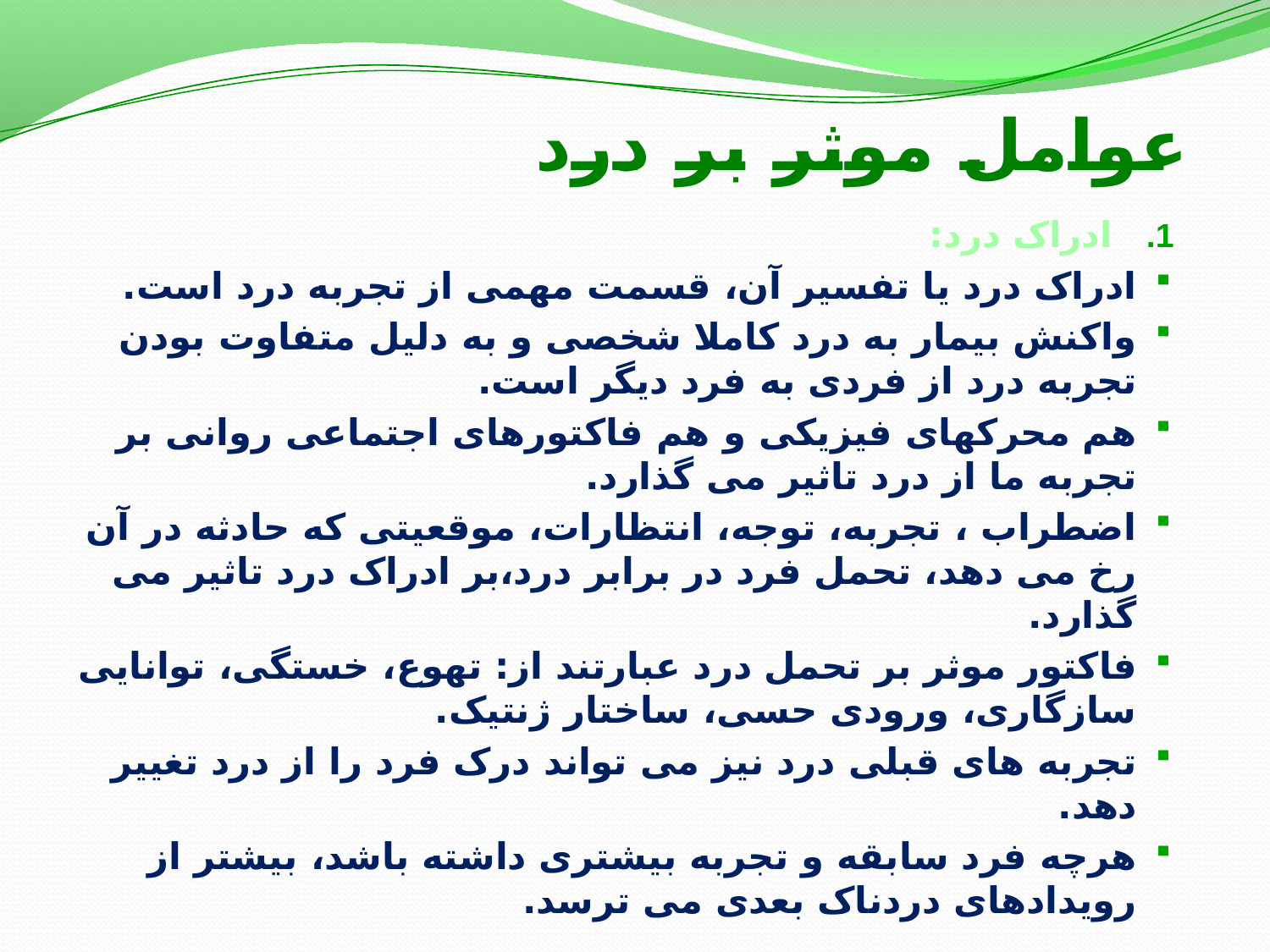

# عوامل موثر بر درد
ادراک درد:
ادراک درد یا تفسیر آن، قسمت مهمی از تجربه درد است.
واکنش بیمار به درد کاملا شخصی و به دلیل متفاوت بودن تجربه درد از فردی به فرد دیگر است.
هم محرکهای فیزیکی و هم فاکتورهای اجتماعی روانی بر تجربه ما از درد تاثیر می گذارد.
اضطراب ، تجربه، توجه، انتظارات، موقعیتی که حادثه در آن رخ می دهد، تحمل فرد در برابر درد،بر ادراک درد تاثیر می گذارد.
فاکتور موثر بر تحمل درد عبارتند از: تهوع، خستگی، توانایی سازگاری، ورودی حسی، ساختار ژنتیک.
تجربه های قبلی درد نیز می تواند درک فرد را از درد تغییر دهد.
هرچه فرد سابقه و تجربه بیشتری داشته باشد، بیشتر از رویدادهای دردناک بعدی می ترسد.